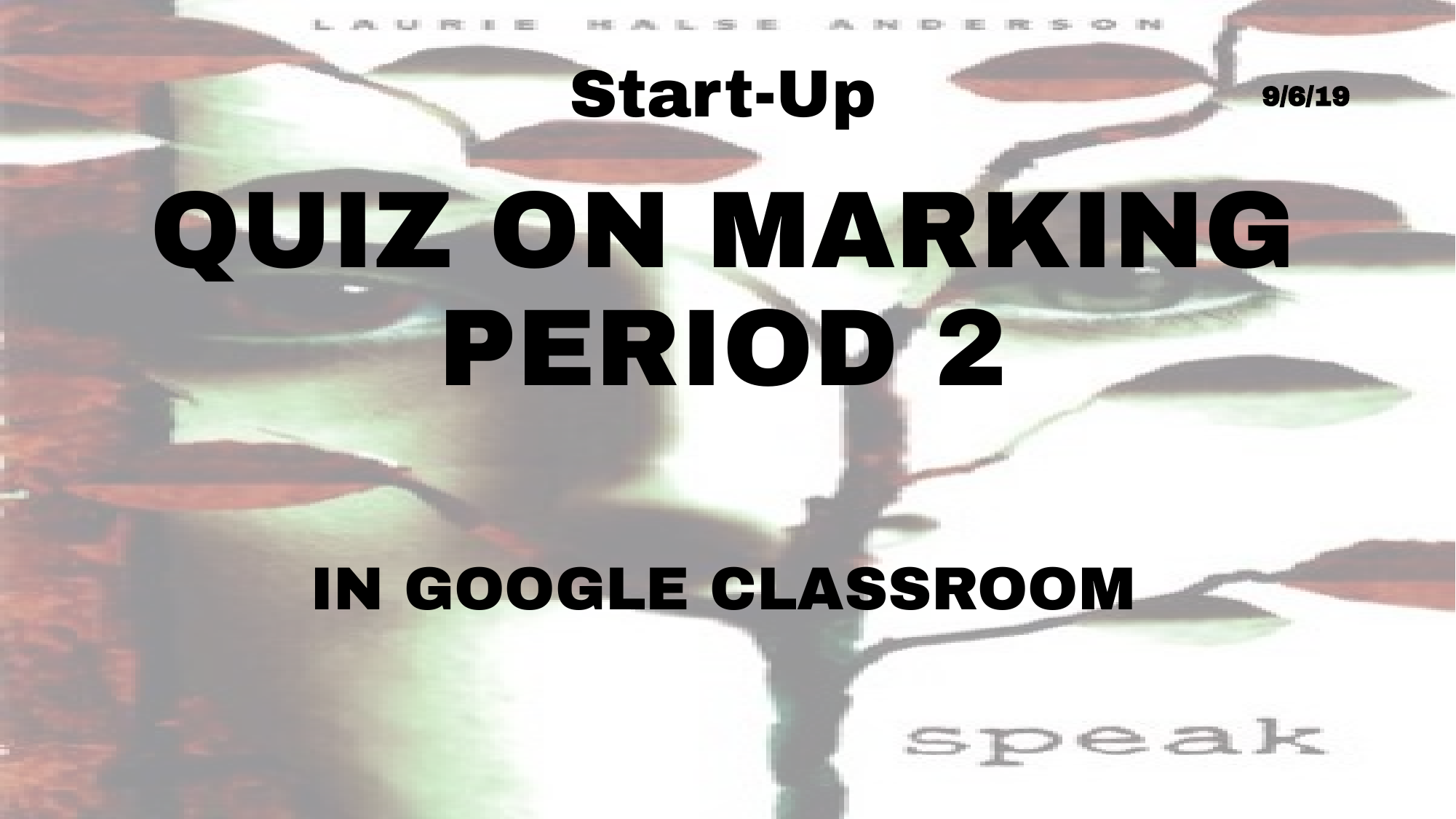

# Start-Up
9/6/19
QUIZ ON MARKING PERIOD 2

IN GOOGLE CLASSROOM